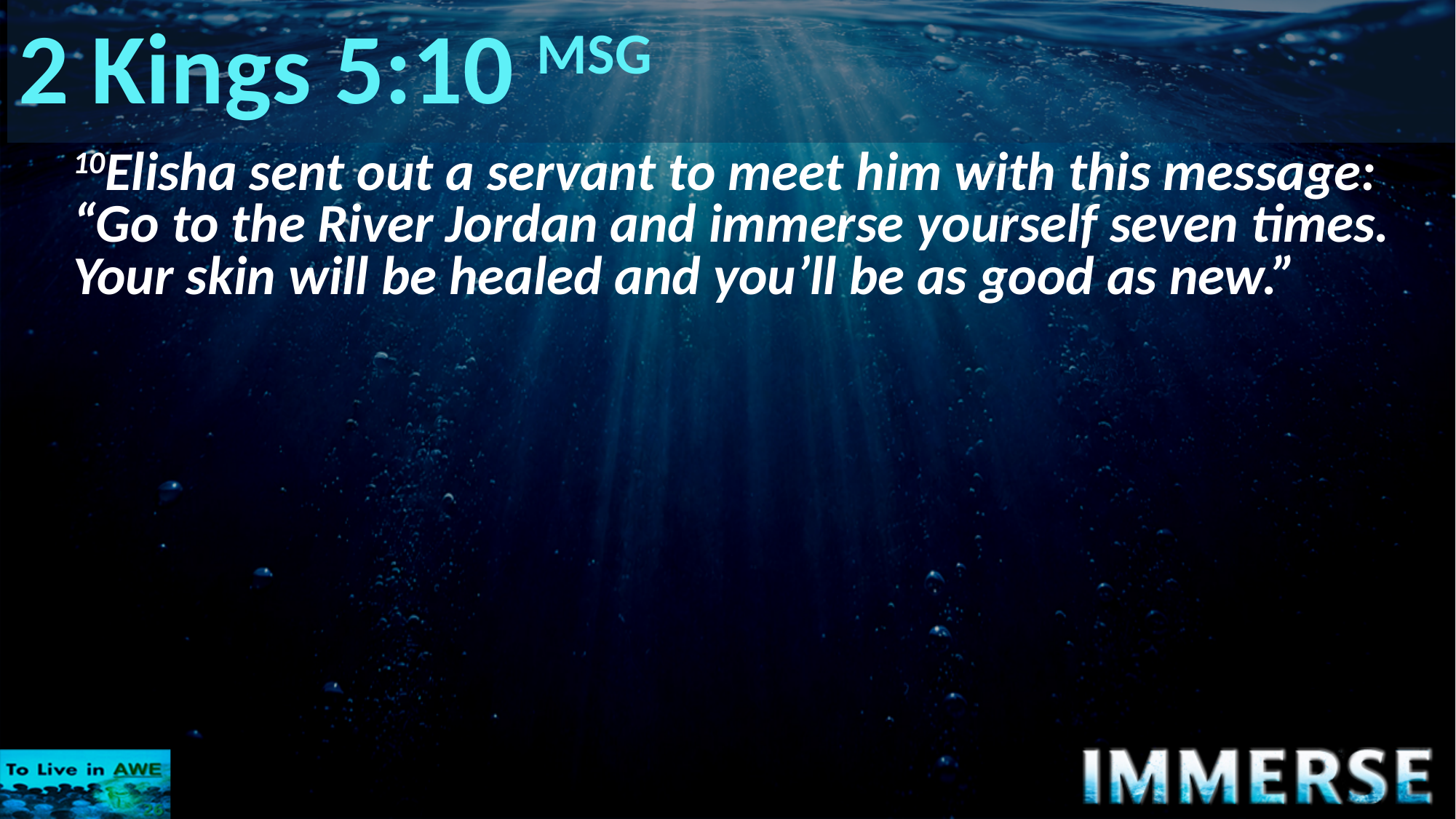

# 2 Kings 5:10 MSG
10Elisha sent out a servant to meet him with this message: “Go to the River Jordan and immerse yourself seven times. Your skin will be healed and you’ll be as good as new.”